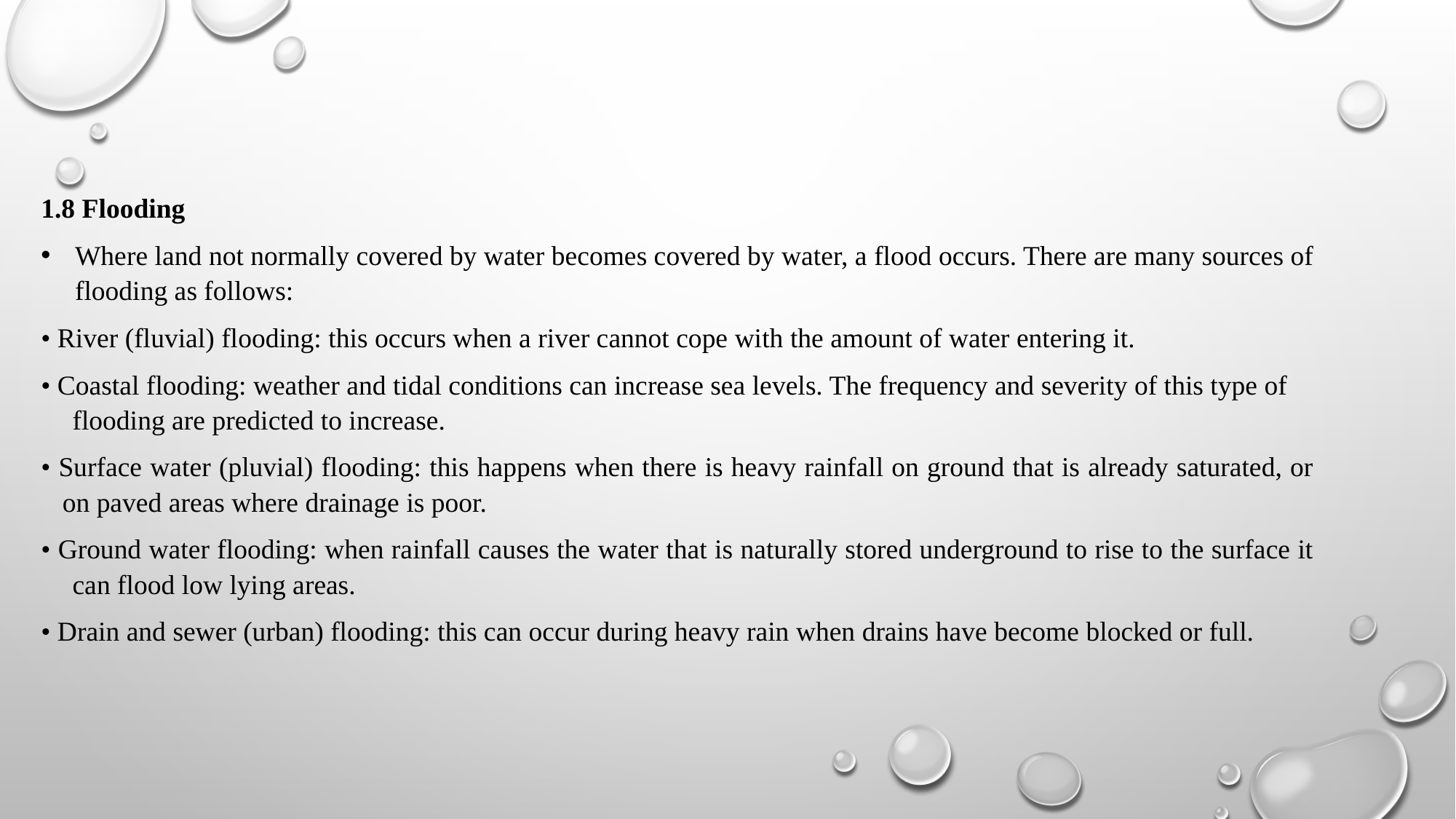

1.8 Flooding
Where land not normally covered by water becomes covered by water, a flood occurs. There are many sources of flooding as follows:
• River (fluvial) flooding: this occurs when a river cannot cope with the amount of water entering it.
• Coastal flooding: weather and tidal conditions can increase sea levels. The frequency and severity of this type of flooding are predicted to increase.
• Surface water (pluvial) flooding: this happens when there is heavy rainfall on ground that is already saturated, or on paved areas where drainage is poor.
• Ground water flooding: when rainfall causes the water that is naturally stored underground to rise to the surface it can flood low lying areas.
• Drain and sewer (urban) flooding: this can occur during heavy rain when drains have become blocked or full.